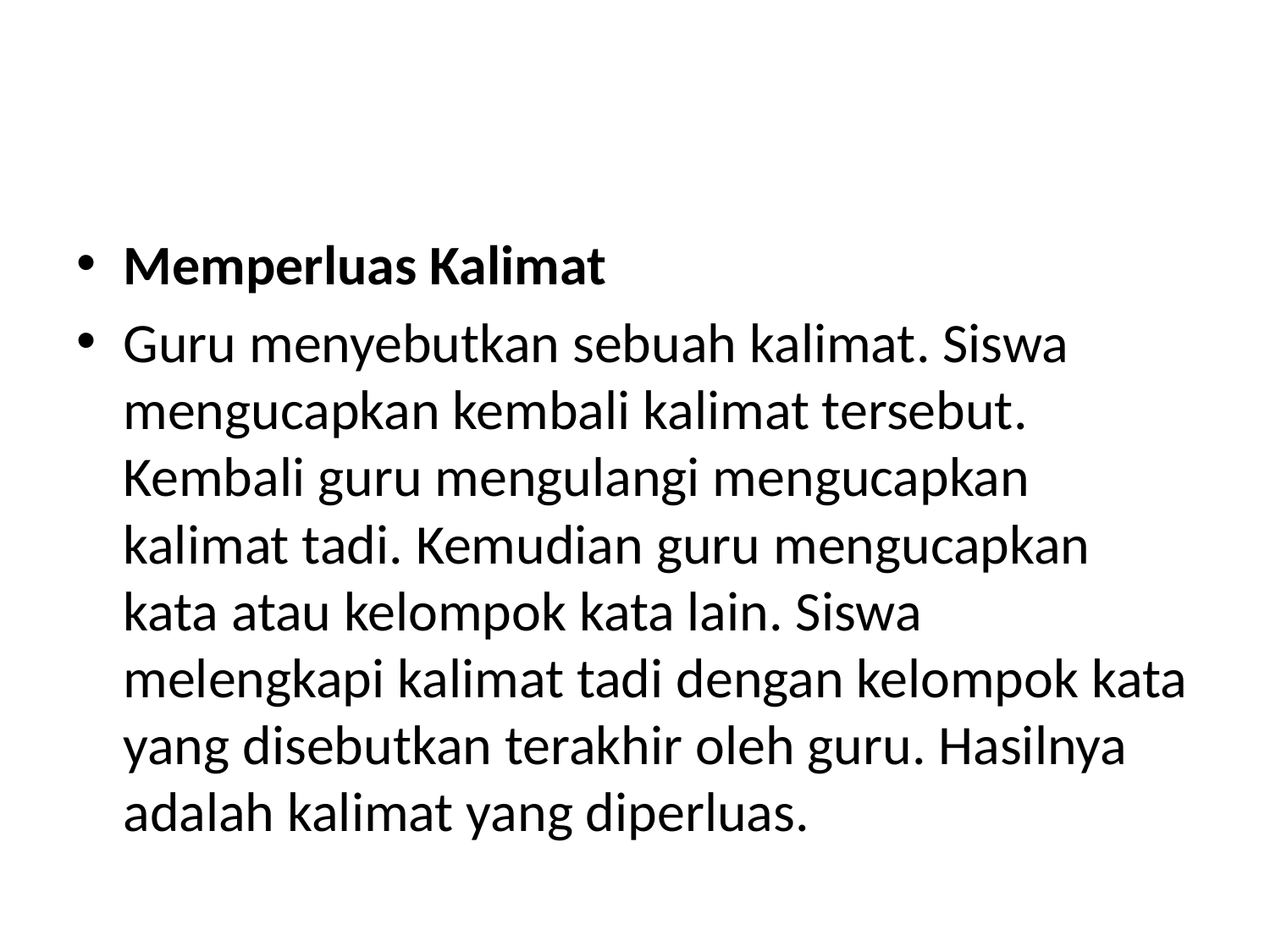

#
Memperluas Kalimat
Guru menyebutkan sebuah kalimat. Siswa mengucapkan kembali kalimat tersebut. Kembali guru mengulangi mengucapkan kalimat tadi. Kemudian guru mengucapkan kata atau kelompok kata lain. Siswa melengkapi kalimat tadi dengan kelompok kata yang disebutkan terakhir oleh guru. Hasilnya adalah kalimat yang diperluas.